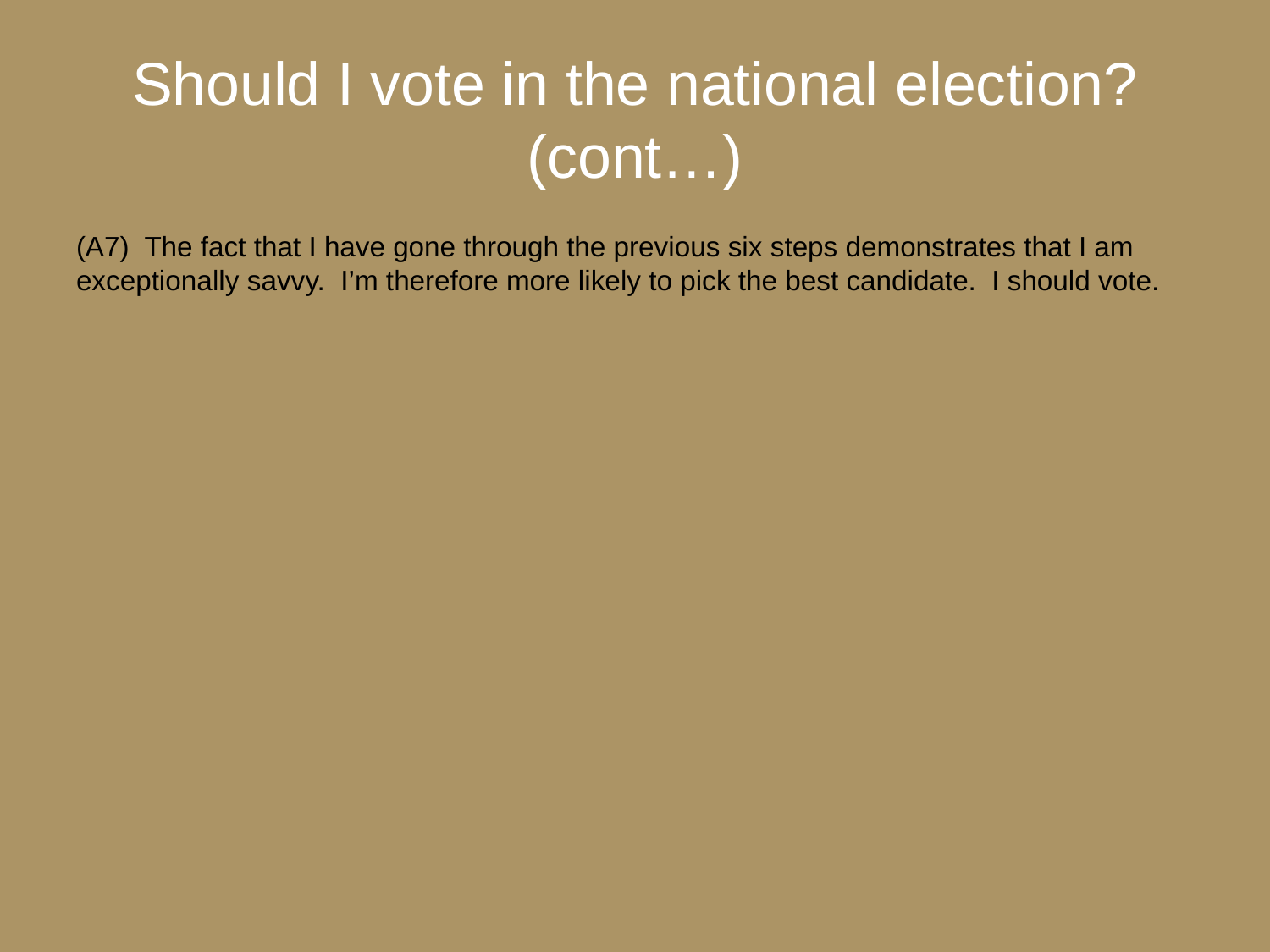

# Should I vote in the national election? (cont…)
(A7)  The fact that I have gone through the previous six steps demonstrates that I am exceptionally savvy.  I’m therefore more likely to pick the best candidate.  I should vote.